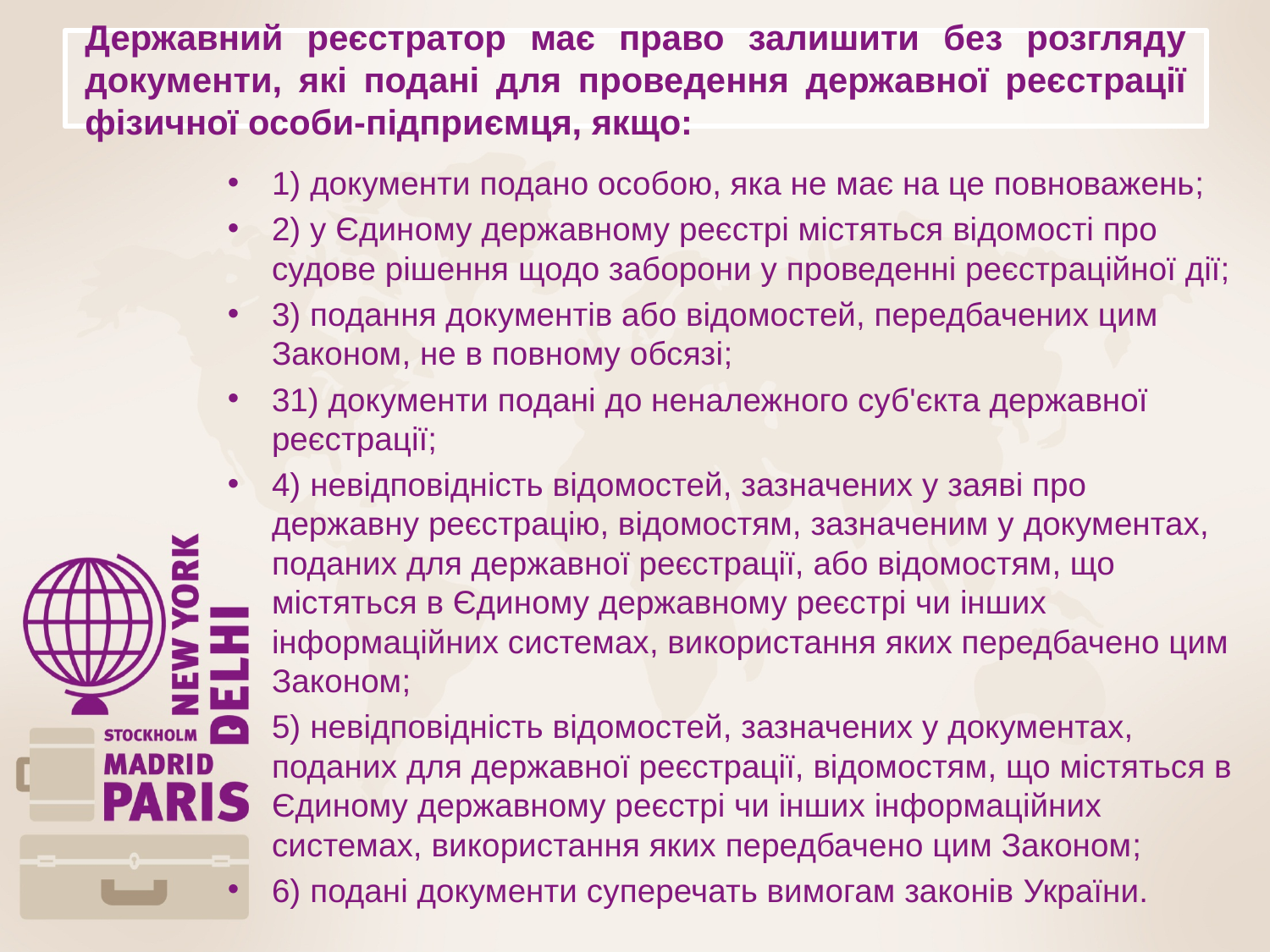

# Державний реєстратор має право залишити без розгляду документи, які подані для проведення державної реєстрації фізичної особи-підприємця, якщо:
1) документи подано особою, яка не має на це повноважень;
2) у Єдиному державному реєстрі містяться відомості про судове рішення щодо заборони у проведенні реєстраційної дії;
3) подання документів або відомостей, передбачених цим Законом, не в повному обсязі;
31) документи подані до неналежного суб'єкта державної реєстрації;
4) невідповідність відомостей, зазначених у заяві про державну реєстрацію, відомостям, зазначеним у документах, поданих для державної реєстрації, або відомостям, що містяться в Єдиному державному реєстрі чи інших інформаційних системах, використання яких передбачено цим Законом;
5) невідповідність відомостей, зазначених у документах, поданих для державної реєстрації, відомостям, що містяться в Єдиному державному реєстрі чи інших інформаційних системах, використання яких передбачено цим Законом;
6) подані документи суперечать вимогам законів України.